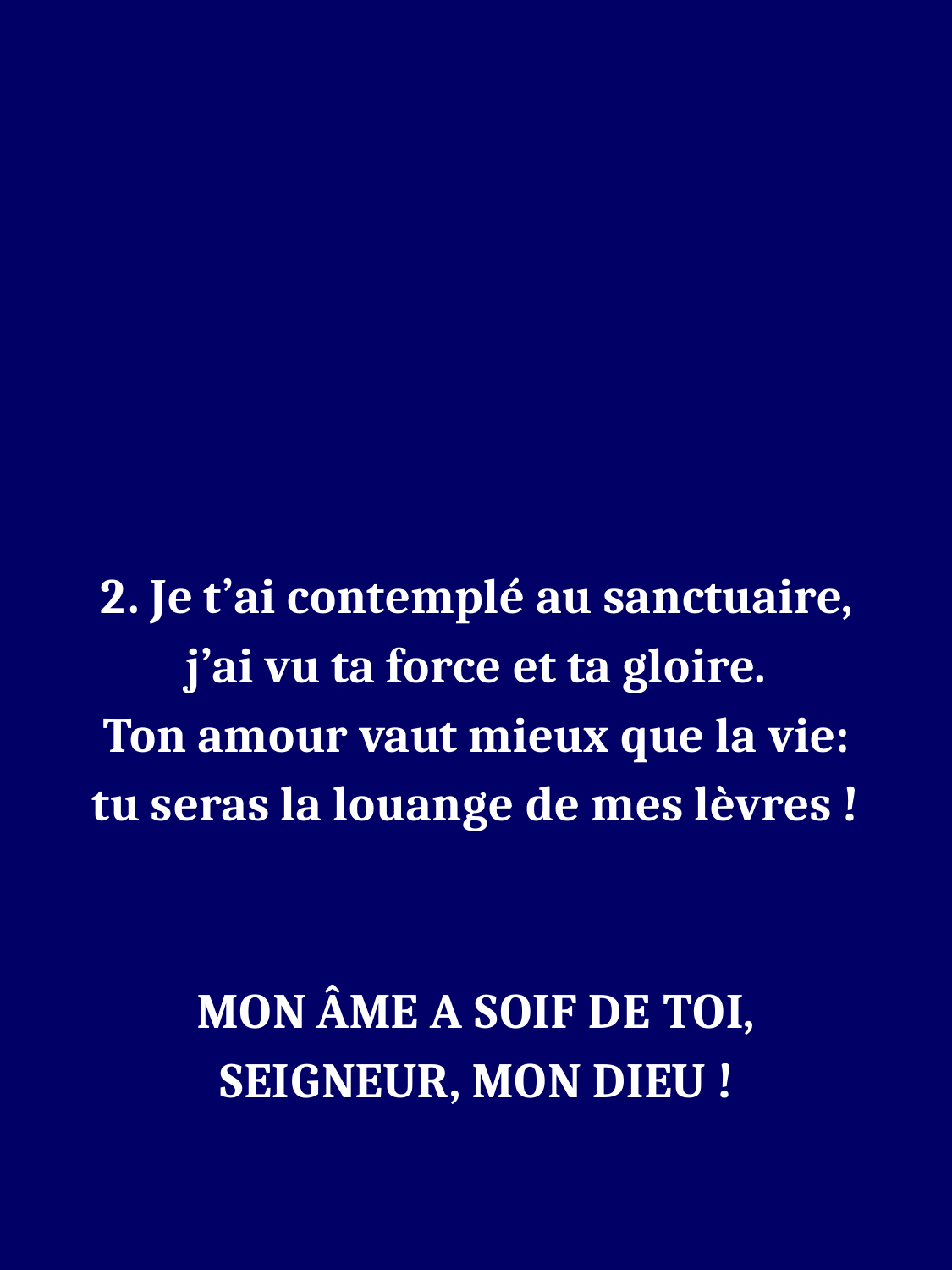

2. Je t’ai contemplé au sanctuaire,
j’ai vu ta force et ta gloire.
Ton amour vaut mieux que la vie:
tu seras la louange de mes lèvres !

MON ÂME A SOIF DE TOI,
SEIGNEUR, MON DIEU !